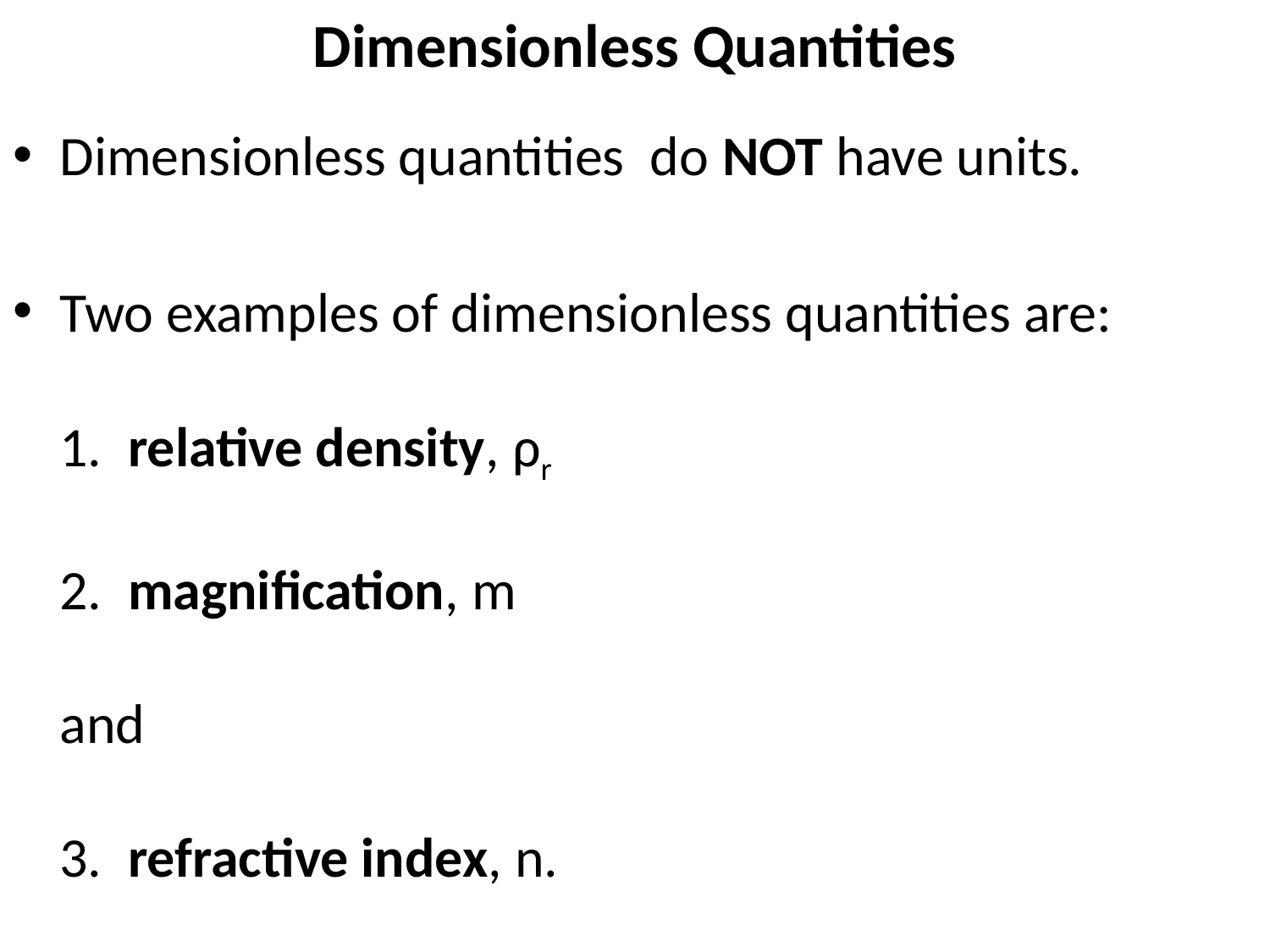

Dimensionless Quantities

Dimensionless quantities  do NOT have units.

Two examples of dimensionless quantities are:
1.  relative density, ρr
2.  magnification, m
and
3.  refractive index, n.